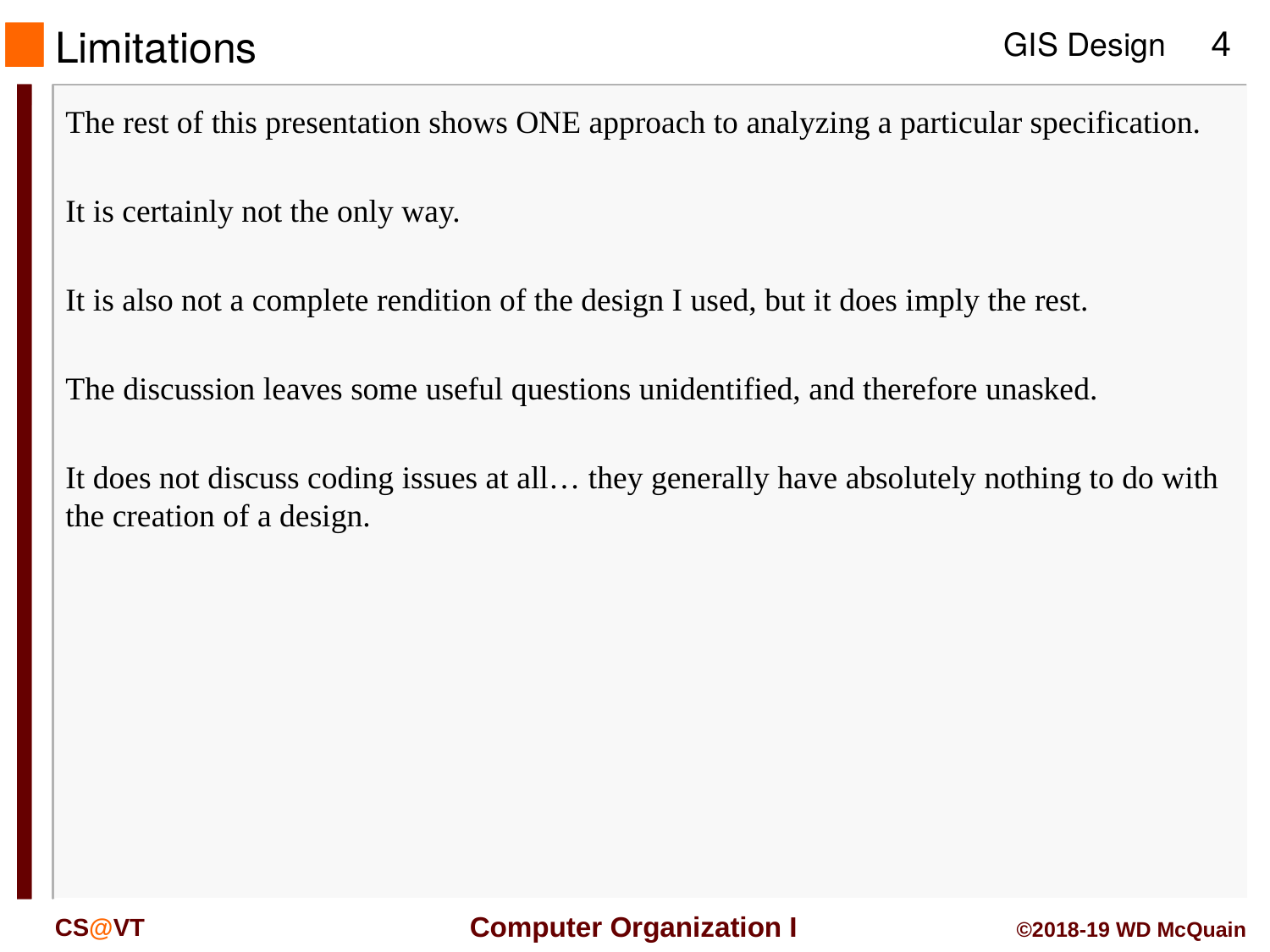

#
Limitations
The rest of this presentation shows ONE approach to analyzing a particular specification.

It is certainly not the only way.

It is also not a complete rendition of the design I used, but it does imply the rest.

The discussion leaves some useful questions unidentified, and therefore unasked.

It does not discuss coding issues at all… they generally have absolutely nothing to do with the creation of a design.